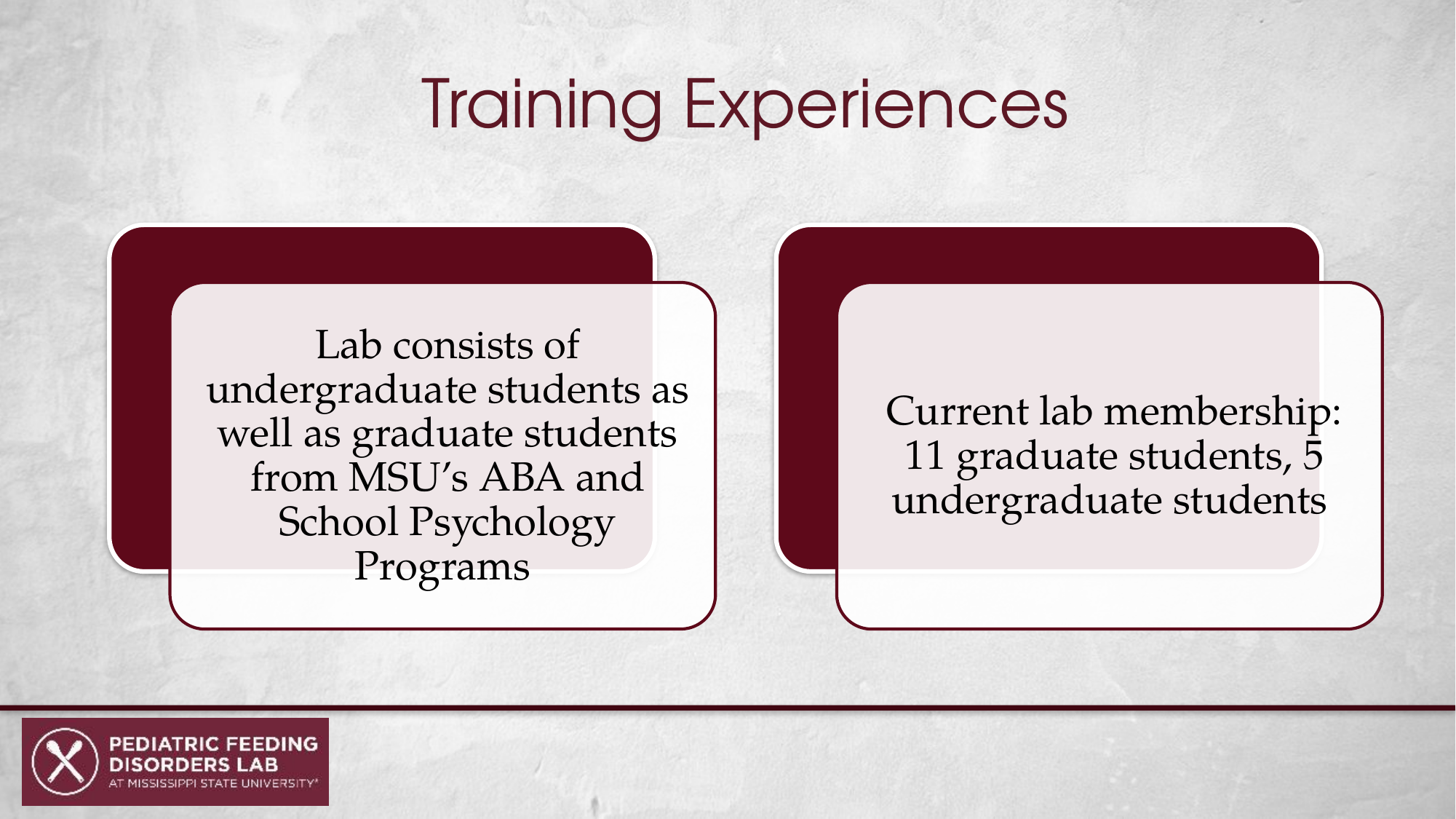

# Training Experiences
Lab consists of undergraduate students as well as graduate students from MSU’s ABA and School Psychology Programs
Current lab membership: 11 graduate students, 5 undergraduate students